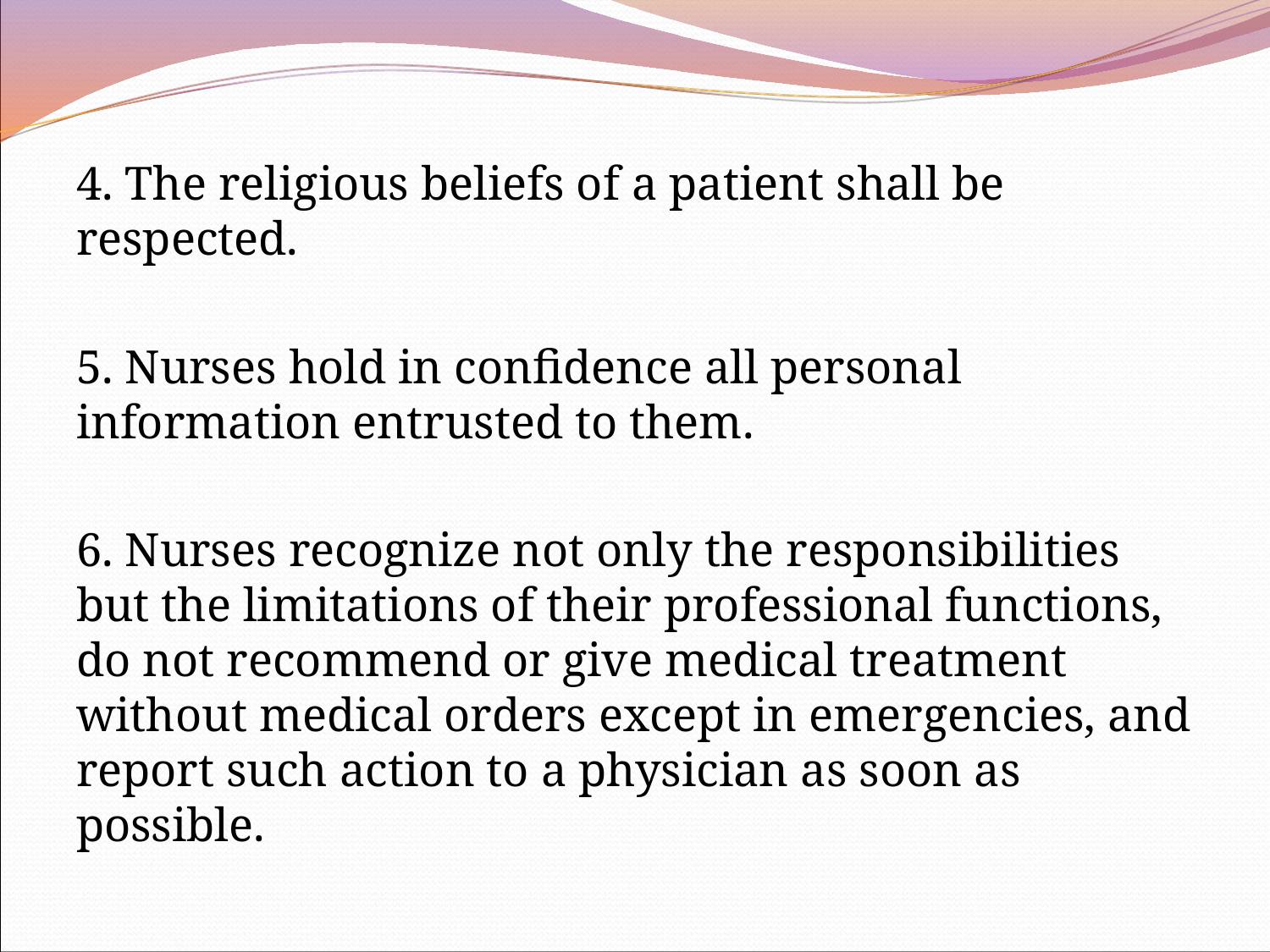

4. The religious beliefs of a patient shall be respected.

5. Nurses hold in confidence all personal information entrusted to them.

6. Nurses recognize not only the responsibilities but the limitations of their professional functions, do not recommend or give medical treatment without medical orders except in emergencies, and report such action to a physician as soon as possible.